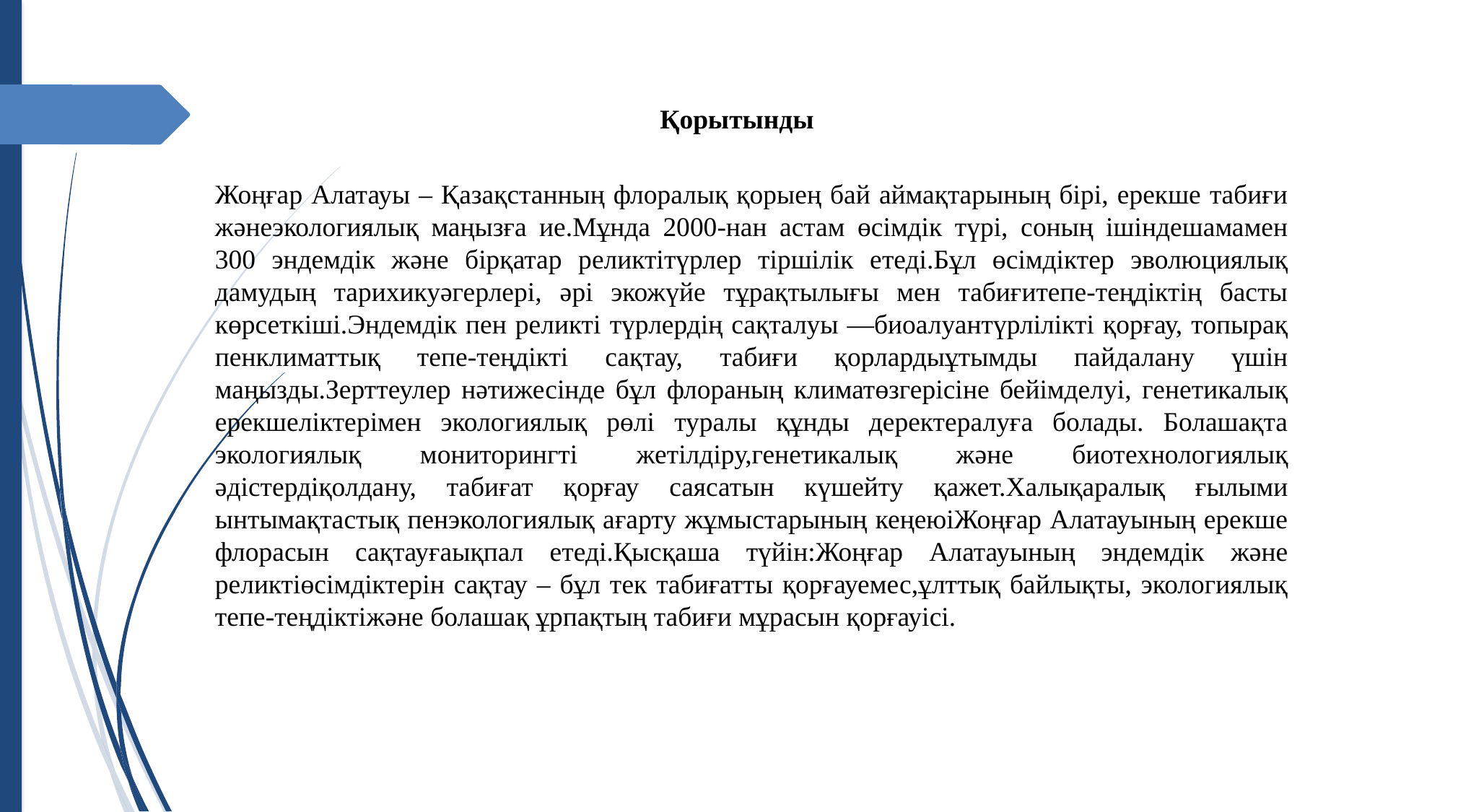

# Қорытынды
Жоңғар Алатауы – Қазақстанның флоралық қорыең бай аймақтарының бірі, ерекше табиғи жәнеэкологиялық маңызға ие.Мұнда 2000-нан астам өсімдік түрі, соның ішіндешамамен 300 эндемдік және бірқатар реликтітүрлер тіршілік етеді.Бұл өсімдіктер эволюциялық дамудың тарихикуәгерлері, әрі экожүйе тұрақтылығы мен табиғитепе-теңдіктің басты көрсеткіші.Эндемдік пен реликті түрлердің сақталуы —биоалуантүрлілікті қорғау, топырақ пенклиматтық тепе-теңдікті сақтау, табиғи қорлардыұтымды пайдалану үшін маңызды.Зерттеулер нәтижесінде бұл флораның климатөзгерісіне бейімделуі, генетикалық ерекшеліктерімен экологиялық рөлі туралы құнды деректералуға болады. Болашақта экологиялық мониторингті жетілдіру,генетикалық және биотехнологиялық әдістердіқолдану, табиғат қорғау саясатын күшейту қажет.Халықаралық ғылыми ынтымақтастық пенэкологиялық ағарту жұмыстарының кеңеюіЖоңғар Алатауының ерекше флорасын сақтауғаықпал етеді.Қысқаша түйін:Жоңғар Алатауының эндемдік және реликтіөсімдіктерін сақтау – бұл тек табиғатты қорғауемес,ұлттық байлықты, экологиялық тепе-теңдіктіжәне болашақ ұрпақтың табиғи мұрасын қорғауісі.